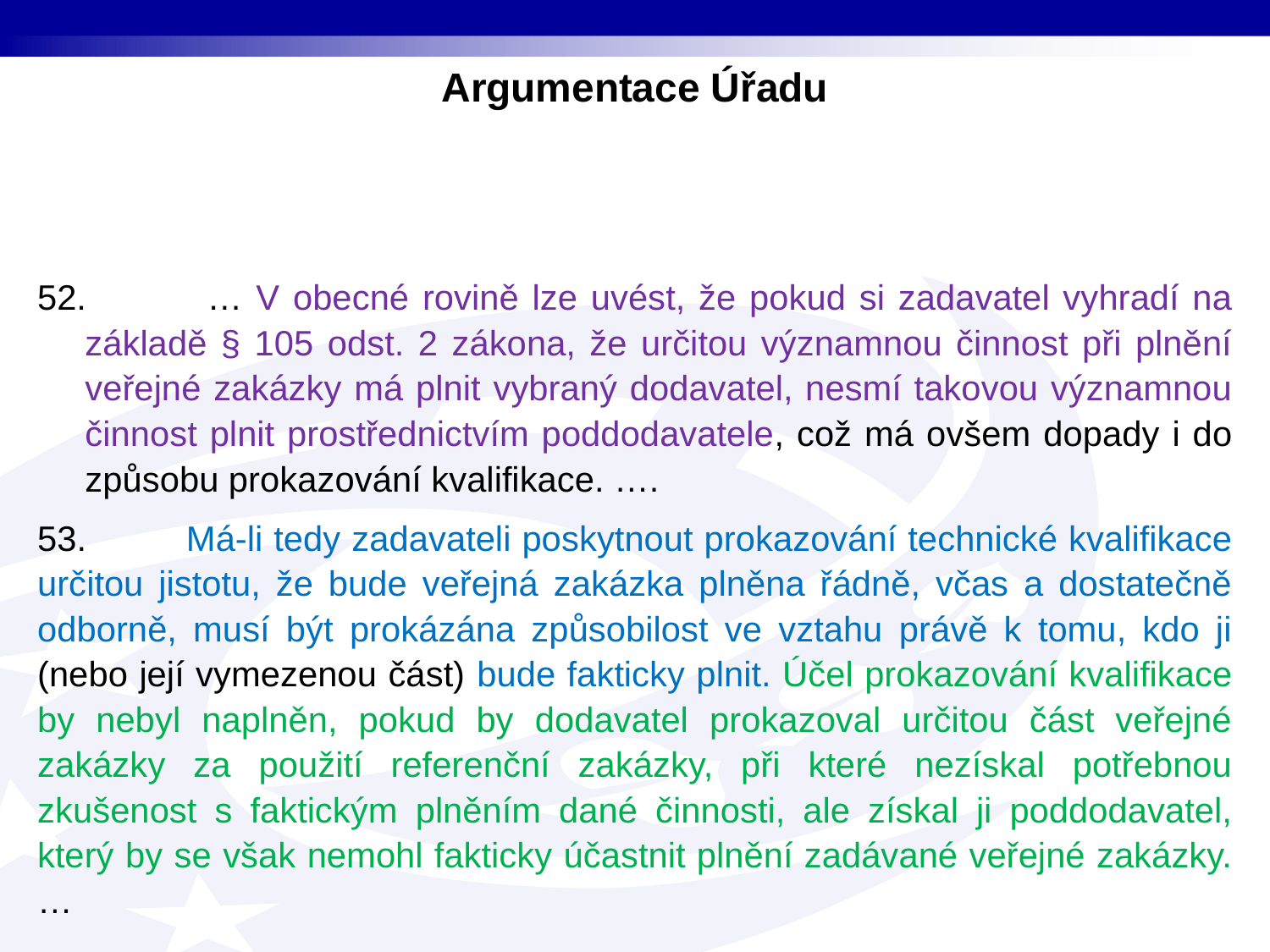

Argumentace Úřadu
         … V obecné rovině lze uvést, že pokud si zadavatel vyhradí na základě § 105 odst. 2 zákona, že určitou významnou činnost při plnění veřejné zakázky má plnit vybraný dodavatel, nesmí takovou významnou činnost plnit prostřednictvím poddodavatele, což má ovšem dopady i do způsobu prokazování kvalifikace. ….
53.         Má-li tedy zadavateli poskytnout prokazování technické kvalifikace určitou jistotu, že bude veřejná zakázka plněna řádně, včas a dostatečně odborně, musí být prokázána způsobilost ve vztahu právě k tomu, kdo ji (nebo její vymezenou část) bude fakticky plnit. Účel prokazování kvalifikace by nebyl naplněn, pokud by dodavatel prokazoval určitou část veřejné zakázky za použití referenční zakázky, při které nezískal potřebnou zkušenost s faktickým plněním dané činnosti, ale získal ji poddodavatel, který by se však nemohl fakticky účastnit plnění zadávané veřejné zakázky. …